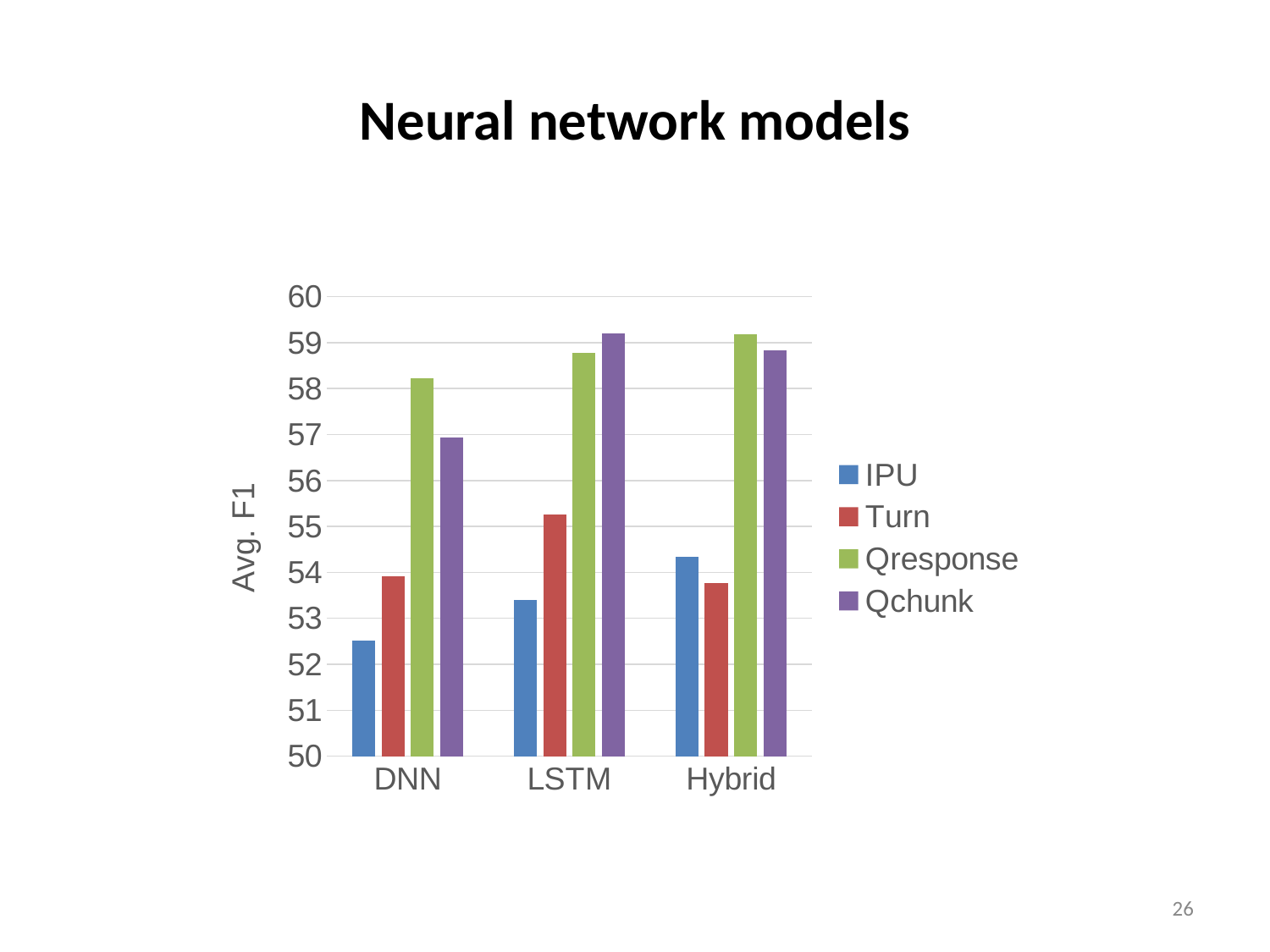

# Neural network models

### Chart

| Category | IPU | Turn | Qresponse | Qchunk |
|---|---|---|---|---|
| DNN | 52.51099500000001 | 53.91263360000001 | 58.2259208 | 56.9301111 |
| LSTM | 53.4051406 | 55.2625305 | 58.7743988 | 59.1951905 |
| Hybrid | 54.3399287 | 53.75822362 | 59.1876123 | 58.8377325 |
26